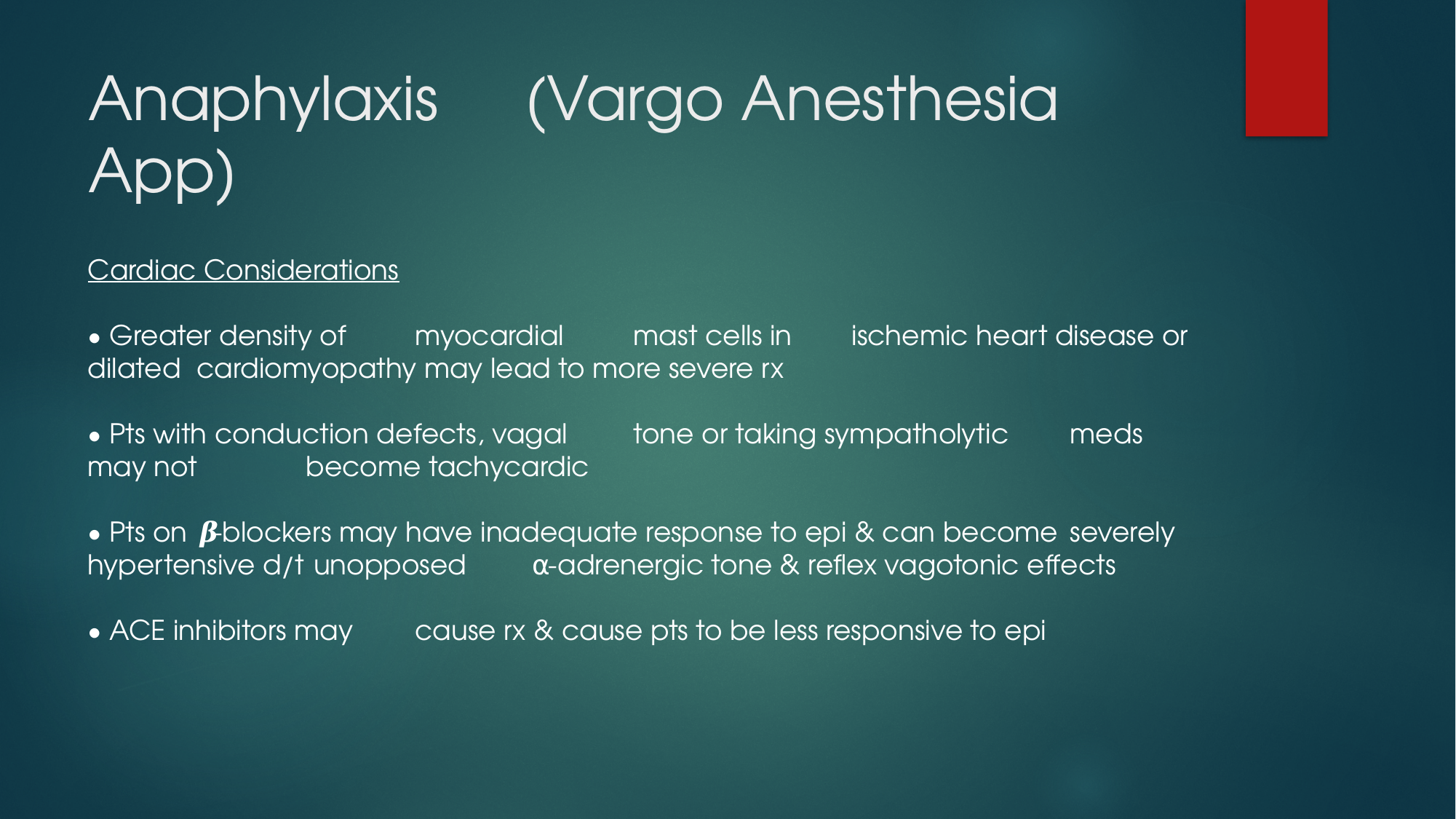

# Anaphylaxis	(Vargo Anesthesia	App)
Cardiac Considerations

• Greater density of	myocardial	mast cells in	ischemic heart disease or dilated	cardiomyopathy may lead to more severe rx

• Pts with conduction defects, ­vagal	tone or taking sympatholytic	meds may not	become tachycardic

• Pts on	𝜷-blockers may have inadequate response to epi & can become	severely	hypertensive d/t	 unopposed	 ⍺-adrenergic tone & reflex vagotonic effects

• ACE inhibitors may	cause ­rx & cause pts to be less responsive to epi